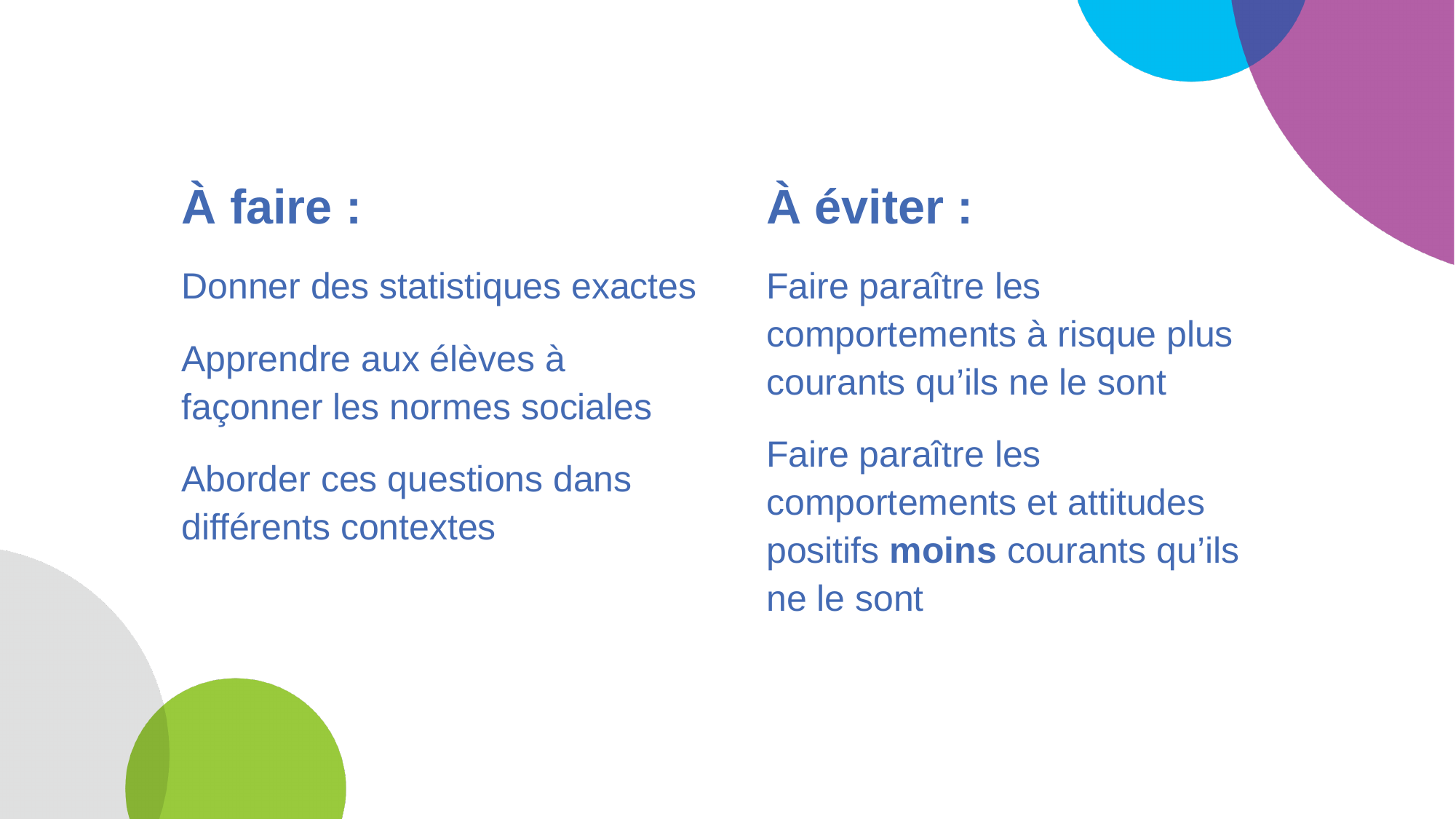

# Bonnes pratiques 4
À faire :
Donner des statistiques exactes
Apprendre aux élèves à façonner les normes sociales
Aborder ces questions dans différents contextes
À éviter :
Faire paraître les comportements à risque plus courants qu’ils ne le sont
Faire paraître les comportements et attitudes positifs moins courants qu’ils ne le sont